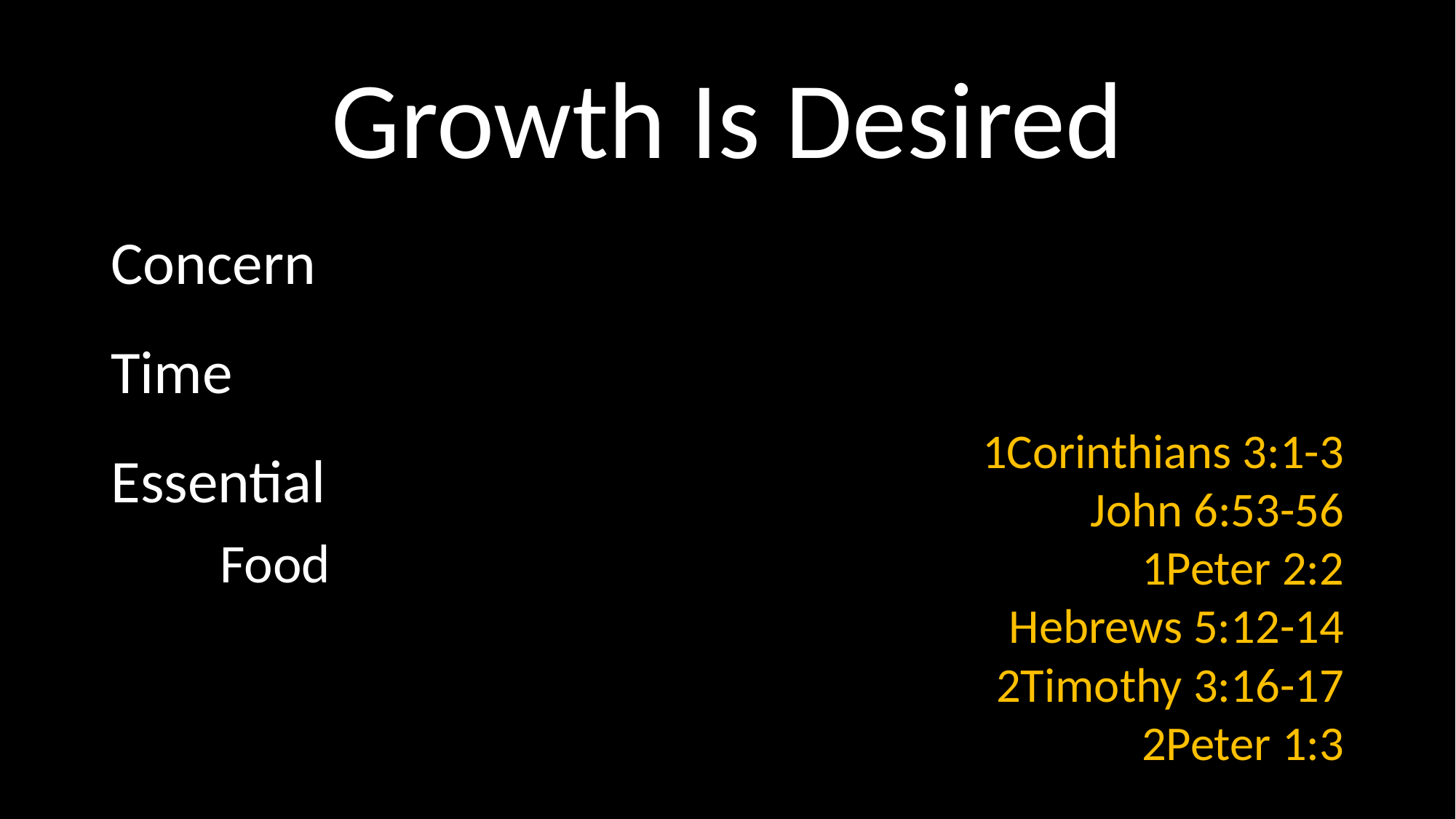

# Growth Is Desired
Concern
Time
Essential
	Food
1Corinthians 3:1-3
John 6:53-56
1Peter 2:2
Hebrews 5:12-14
2Timothy 3:16-17
2Peter 1:3